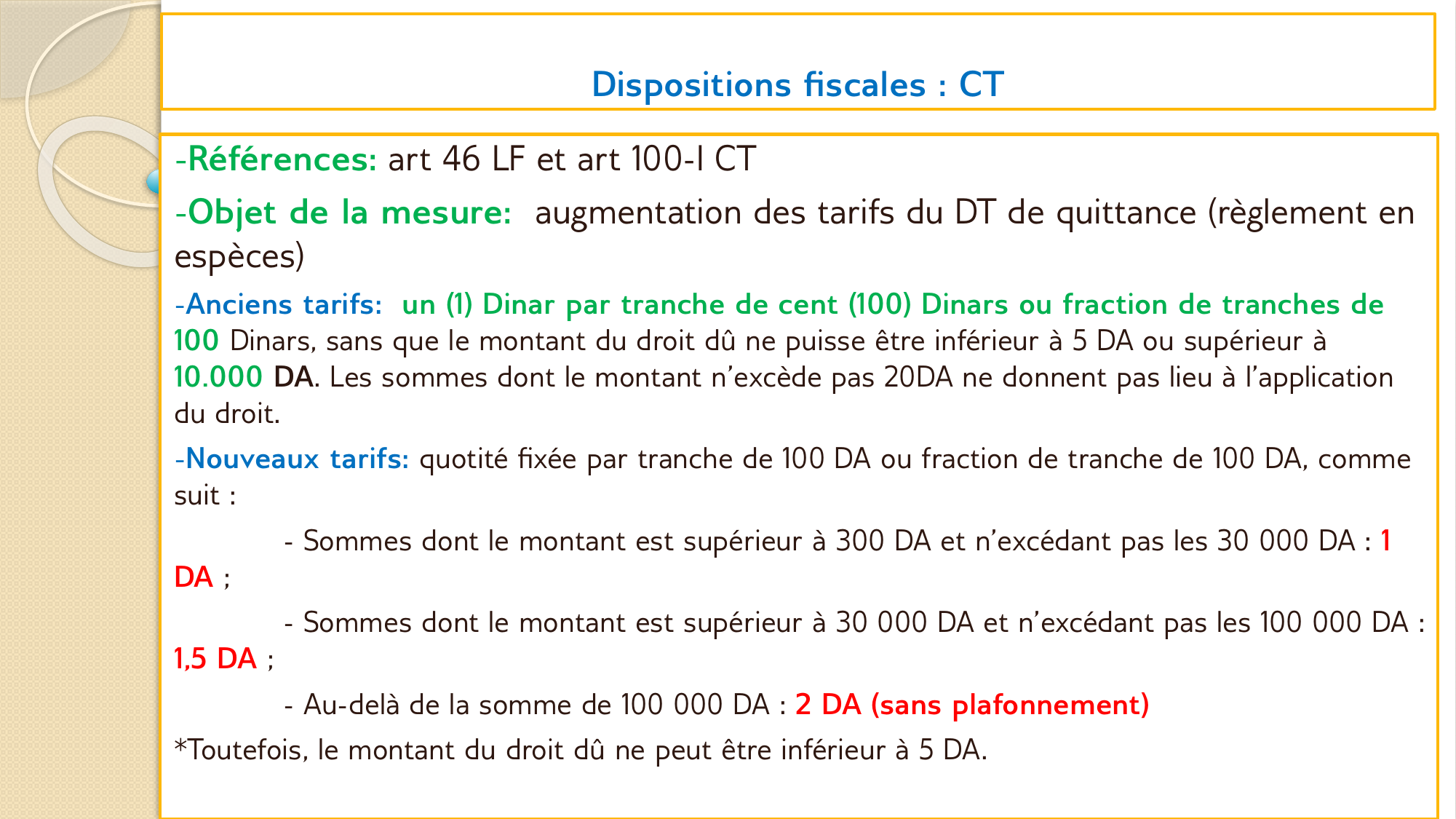

# Dispositions fiscales : CT
-Références: art 46 LF et art 100-I CT
-Objet de la mesure:  augmentation des tarifs du DT de quittance (règlement en espèces)
-Anciens tarifs:  un (1) Dinar par tranche de cent (100) Dinars ou fraction de tranches de 100 Dinars, sans que le montant du droit dû ne puisse être inférieur à 5 DA ou supérieur à 10.000 DA. Les sommes dont le montant n’excède pas 20DA ne donnent pas lieu à l’application du droit.
-Nouveaux tarifs: quotité fixée par tranche de 100 DA ou fraction de tranche de 100 DA, comme suit :
	− Sommes dont le montant est supérieur à 300 DA et n’excédant pas les 30 000 DA : 1 DA ;
	− Sommes dont le montant est supérieur à 30 000 DA et n’excédant pas les 100 000 DA : 1,5 DA ;
	− Au-delà de la somme de 100 000 DA : 2 DA (sans plafonnement)
*Toutefois, le montant du droit dû ne peut être inférieur à 5 DA.

Q : traitement fiscal des transactions, en fonction de leur mode de paiement ?